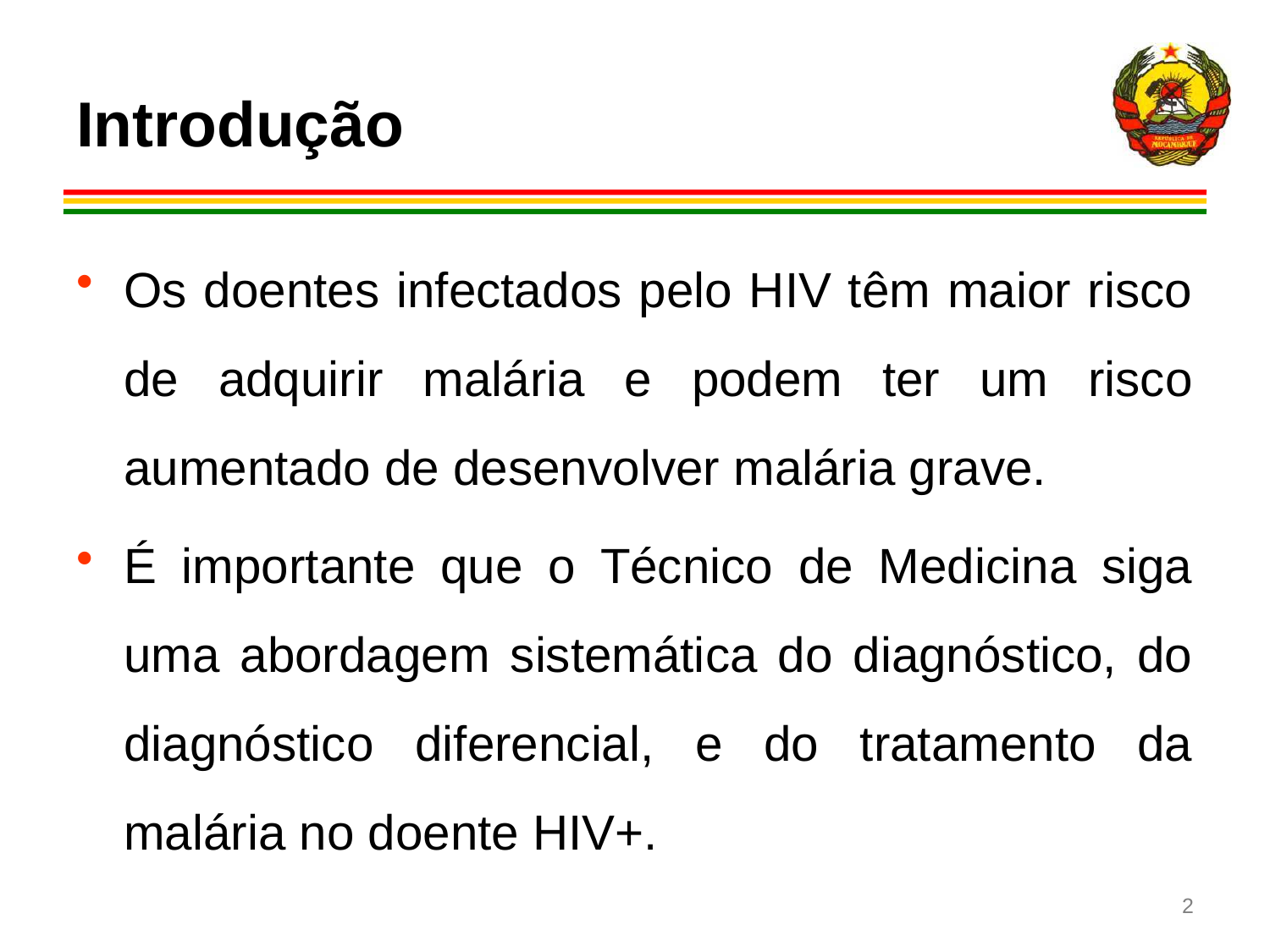

# Introdução
Os doentes infectados pelo HIV têm maior risco de adquirir malária e podem ter um risco aumentado de desenvolver malária grave.
É importante que o Técnico de Medicina siga uma abordagem sistemática do diagnóstico, do diagnóstico diferencial, e do tratamento da malária no doente HIV+.